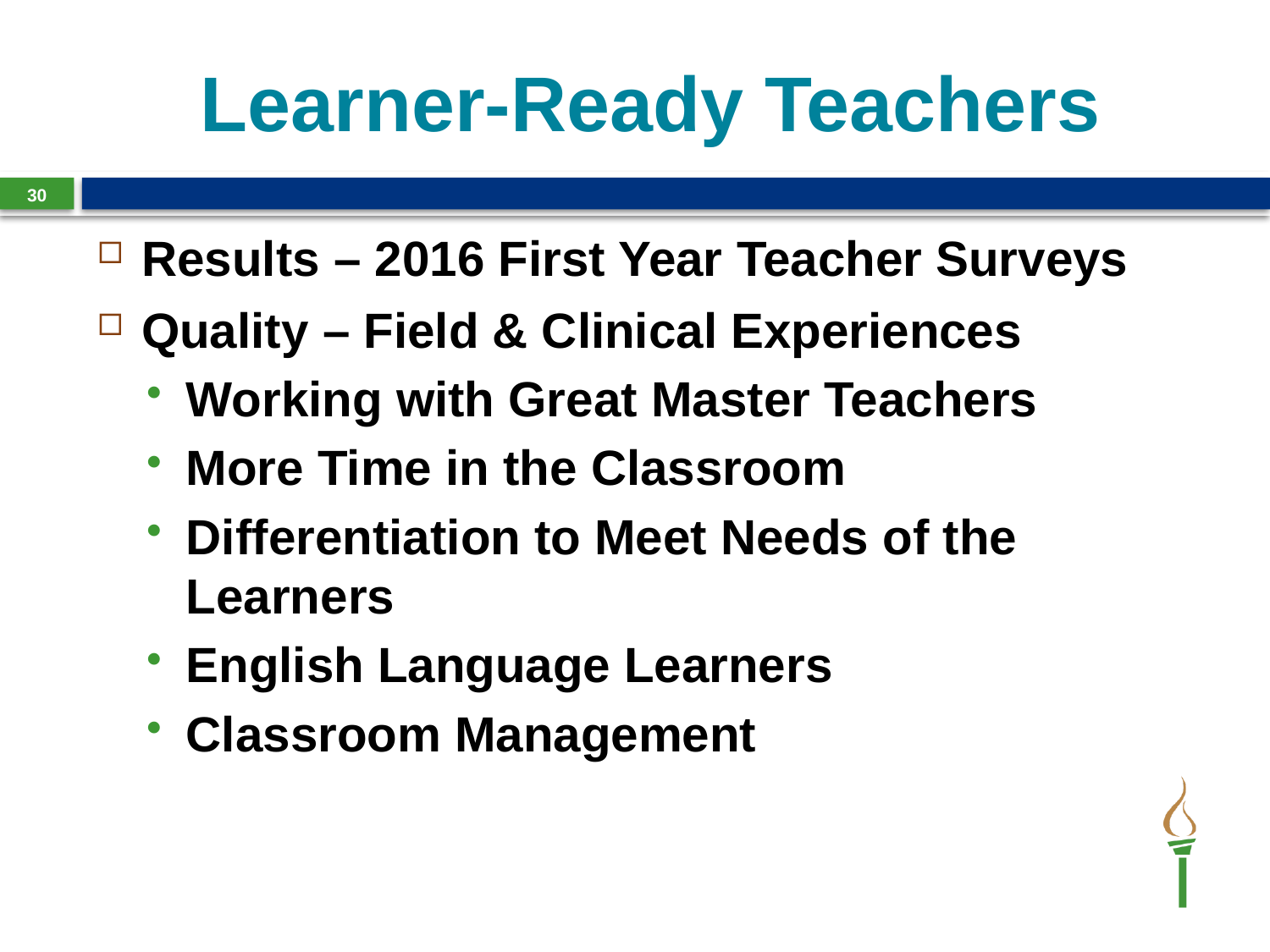

# Learner-Ready Teachers
30
Results – 2016 First Year Teacher Surveys
Quality – Field & Clinical Experiences
Working with Great Master Teachers
More Time in the Classroom
Differentiation to Meet Needs of the Learners
English Language Learners
Classroom Management